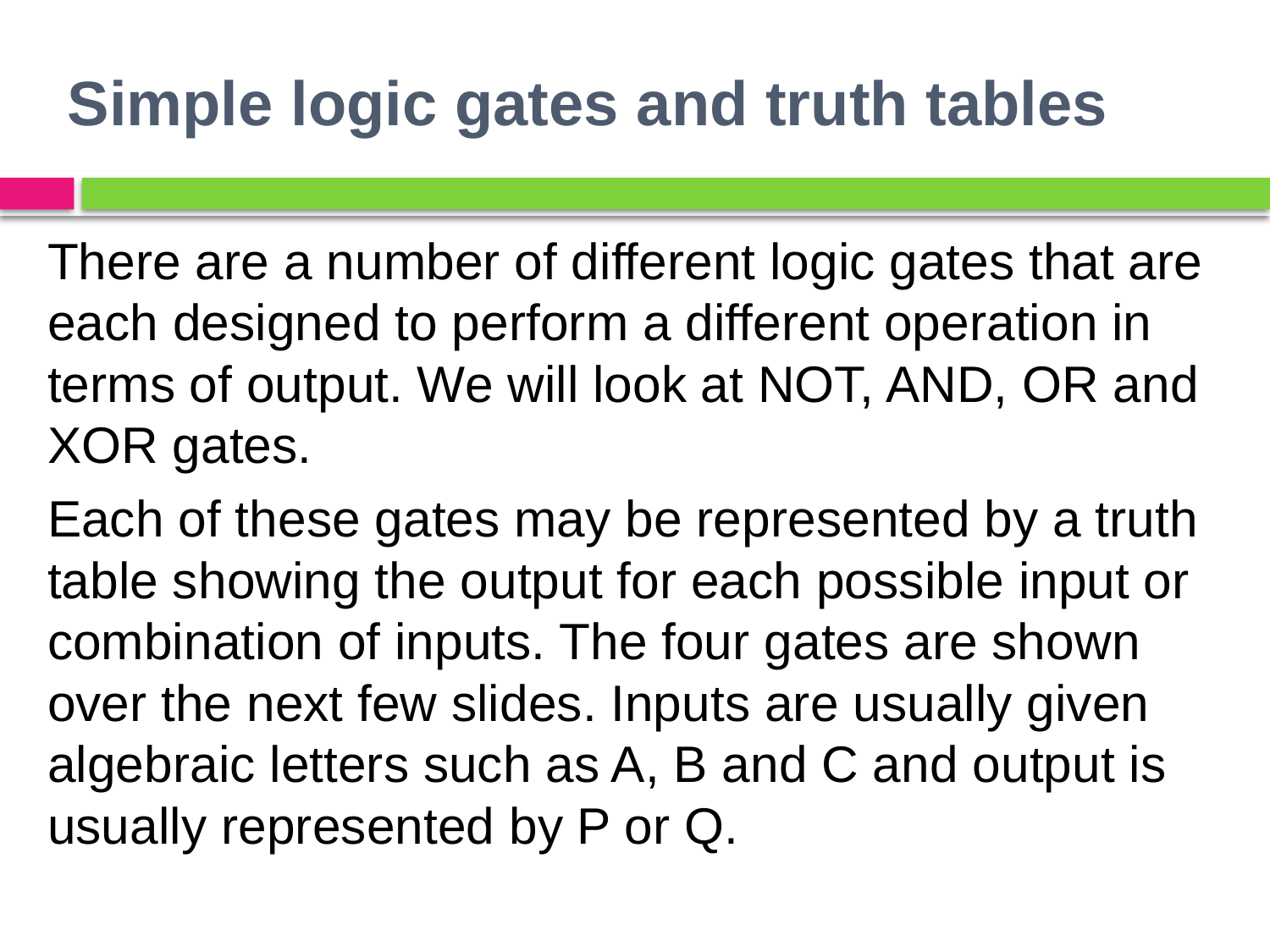

# Simple logic gates and truth tables
There are a number of different logic gates that are each designed to perform a different operation in terms of output. We will look at NOT, AND, OR and XOR gates.
Each of these gates may be represented by a truth table showing the output for each possible input or combination of inputs. The four gates are shown over the next few slides. Inputs are usually given algebraic letters such as A, B and C and output is usually represented by P or Q.